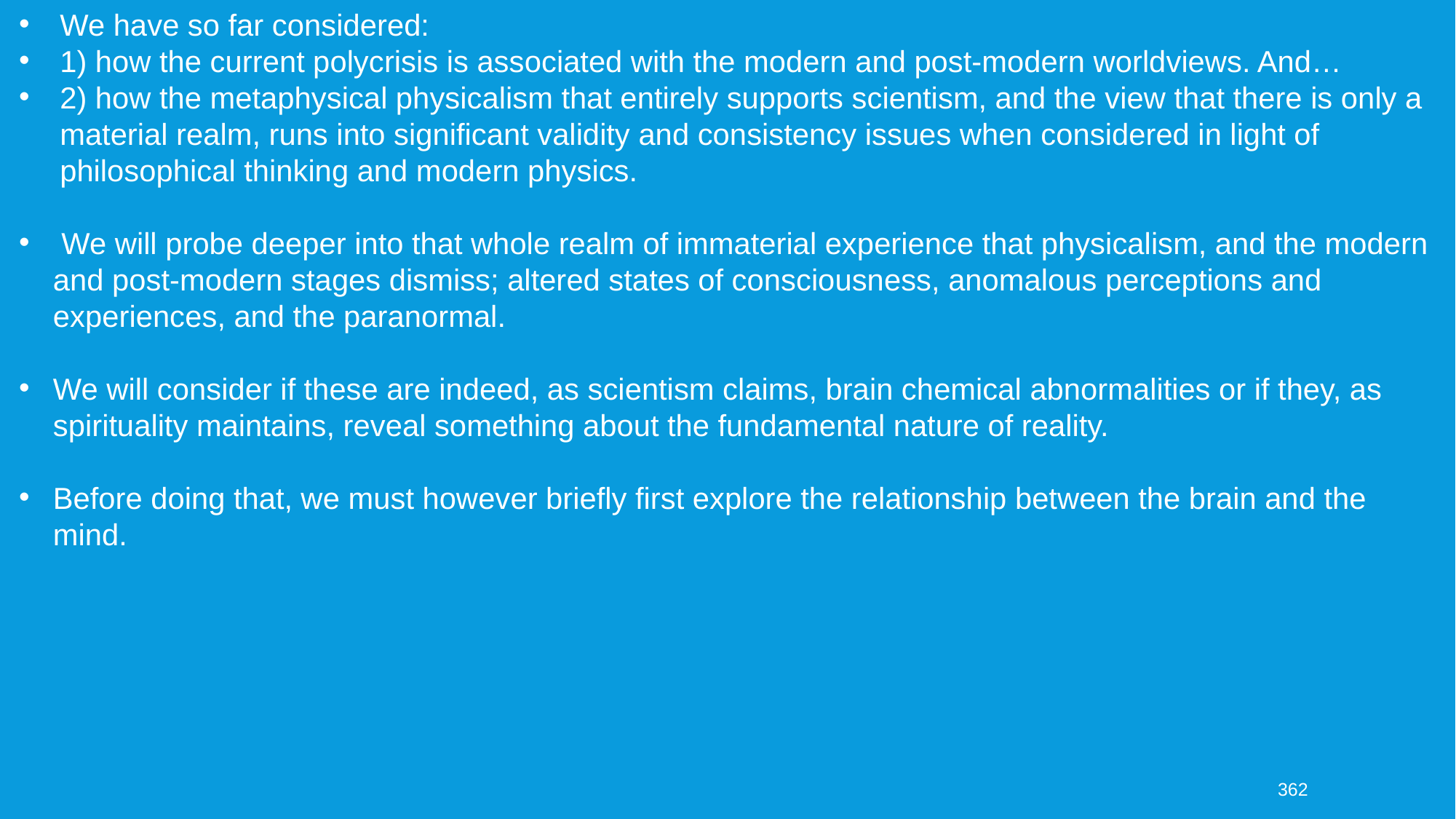

We have so far considered:
1) how the current polycrisis is associated with the modern and post-modern worldviews. And…
2) how the metaphysical physicalism that entirely supports scientism, and the view that there is only a material realm, runs into significant validity and consistency issues when considered in light of philosophical thinking and modern physics.

 We will probe deeper into that whole realm of immaterial experience that physicalism, and the modern and post-modern stages dismiss; altered states of consciousness, anomalous perceptions and experiences, and the paranormal.

We will consider if these are indeed, as scientism claims, brain chemical abnormalities or if they, as spirituality maintains, reveal something about the fundamental nature of reality.

Before doing that, we must however briefly first explore the relationship between the brain and the mind.

362